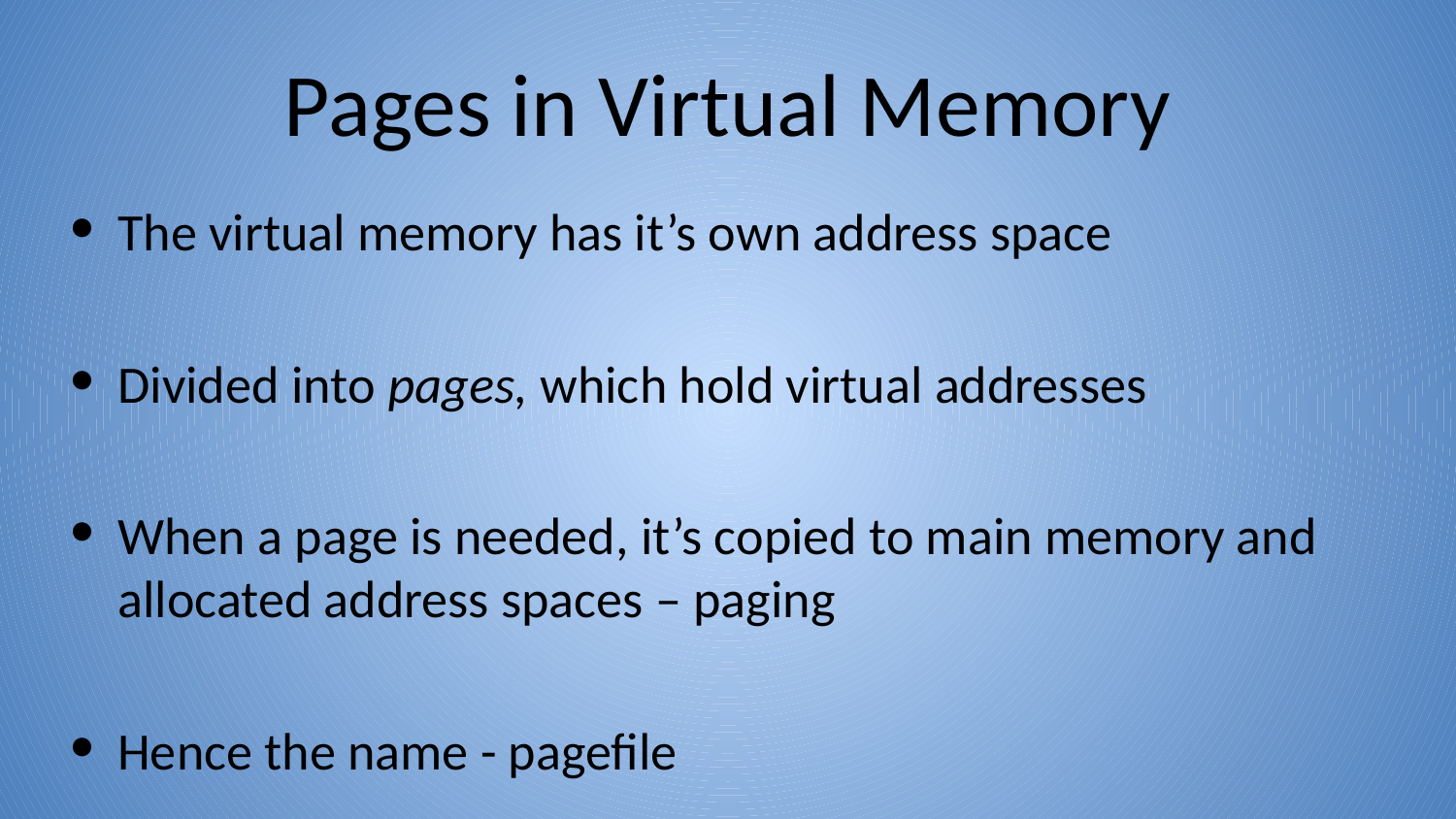

# Pages in Virtual Memory
The virtual memory has it’s own address space

Divided into pages, which hold virtual addresses

When a page is needed, it’s copied to main memory and allocated address spaces – paging

Hence the name - pagefile